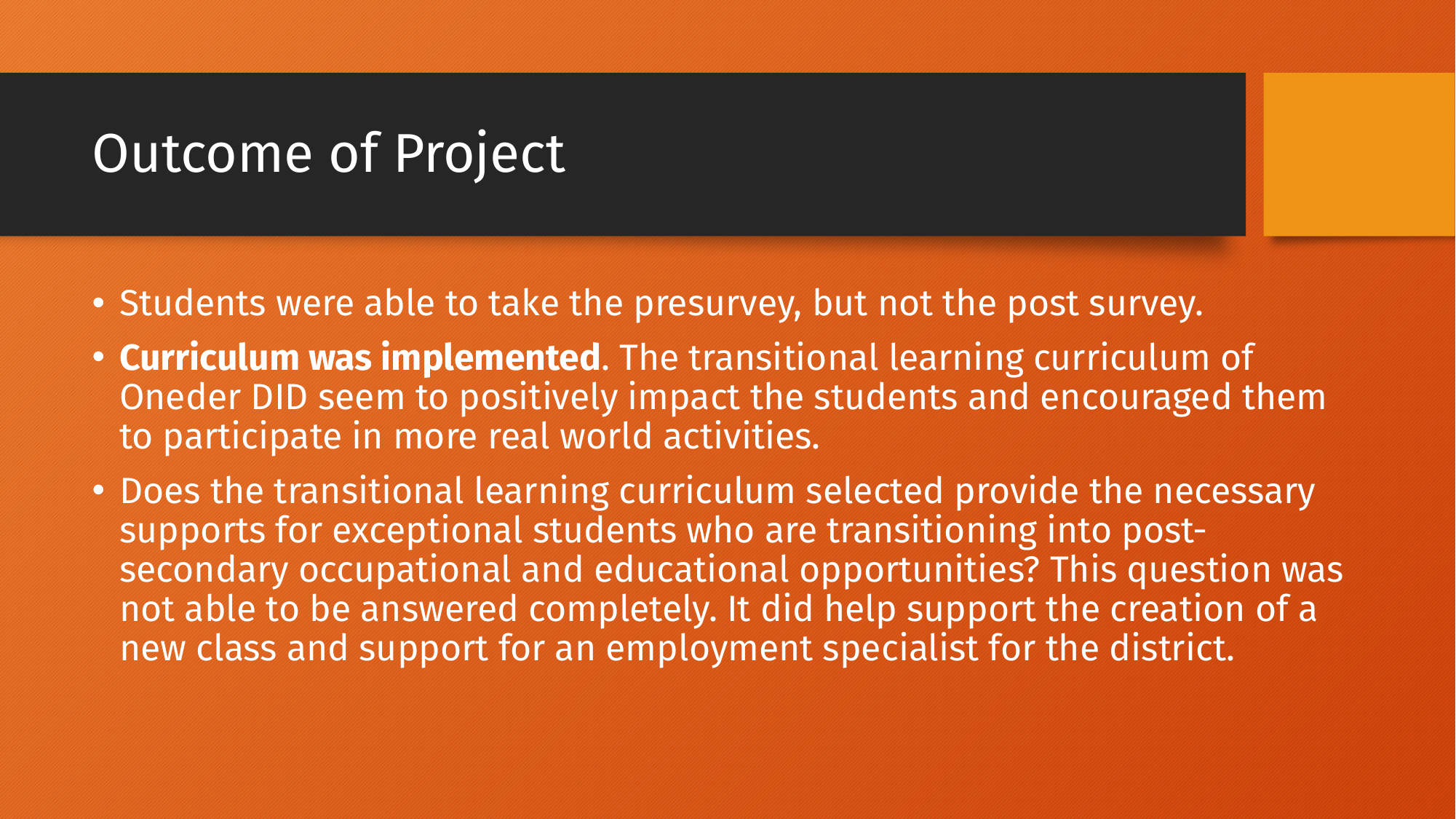

# Outcome of Project
Students were able to take the presurvey, but not the post survey.
Curriculum was implemented. The transitional learning curriculum of Oneder DID seem to positively impact the students and encouraged them to participate in more real world activities.
Does the transitional learning curriculum selected provide the necessary supports for exceptional students who are transitioning into post-secondary occupational and educational opportunities? This question was not able to be answered completely. It did help support the creation of a new class and support for an employment specialist for the district.